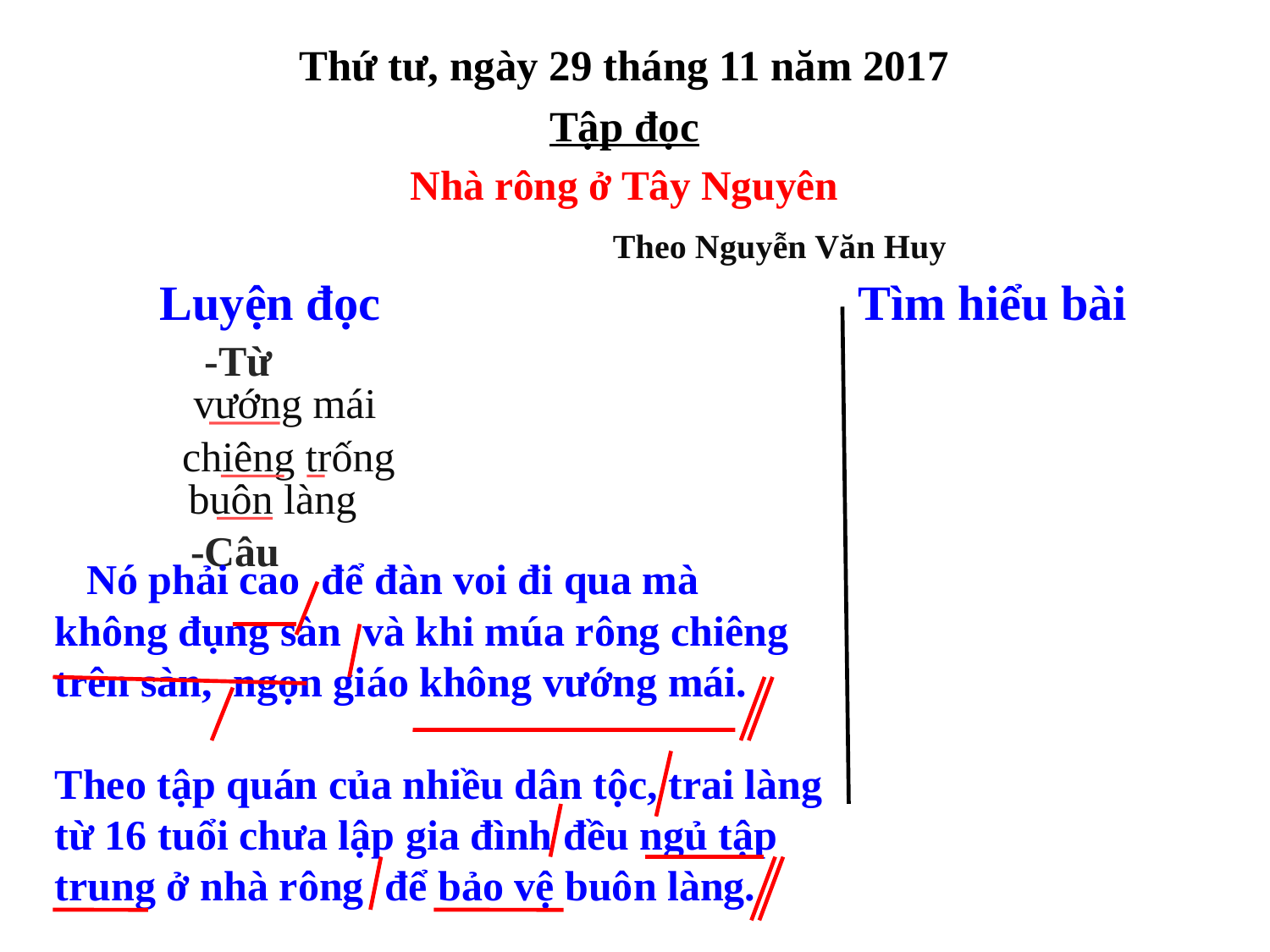

Thứ tư, ngày 29 tháng 11 năm 2017
Tập đọc
Nhà rông ở Tây Nguyên
                              Theo Nguyễn Văn Huy

Luyện đọc                                       Tìm hiểu bài

-Từ
  vướng mái
  chiêng trống

  buôn làng

-Câu

   Nó phải cao  để đàn voi đi qua mà không đụng sàn  và khi múa rông chiêng trên sàn,  ngọn giáo không vướng mái.

Theo tập quán của nhiều dân tộc, trai làng từ 16 tuổi chưa lập gia đình đều ngủ tập trung ở nhà rông  để bảo vệ buôn làng.